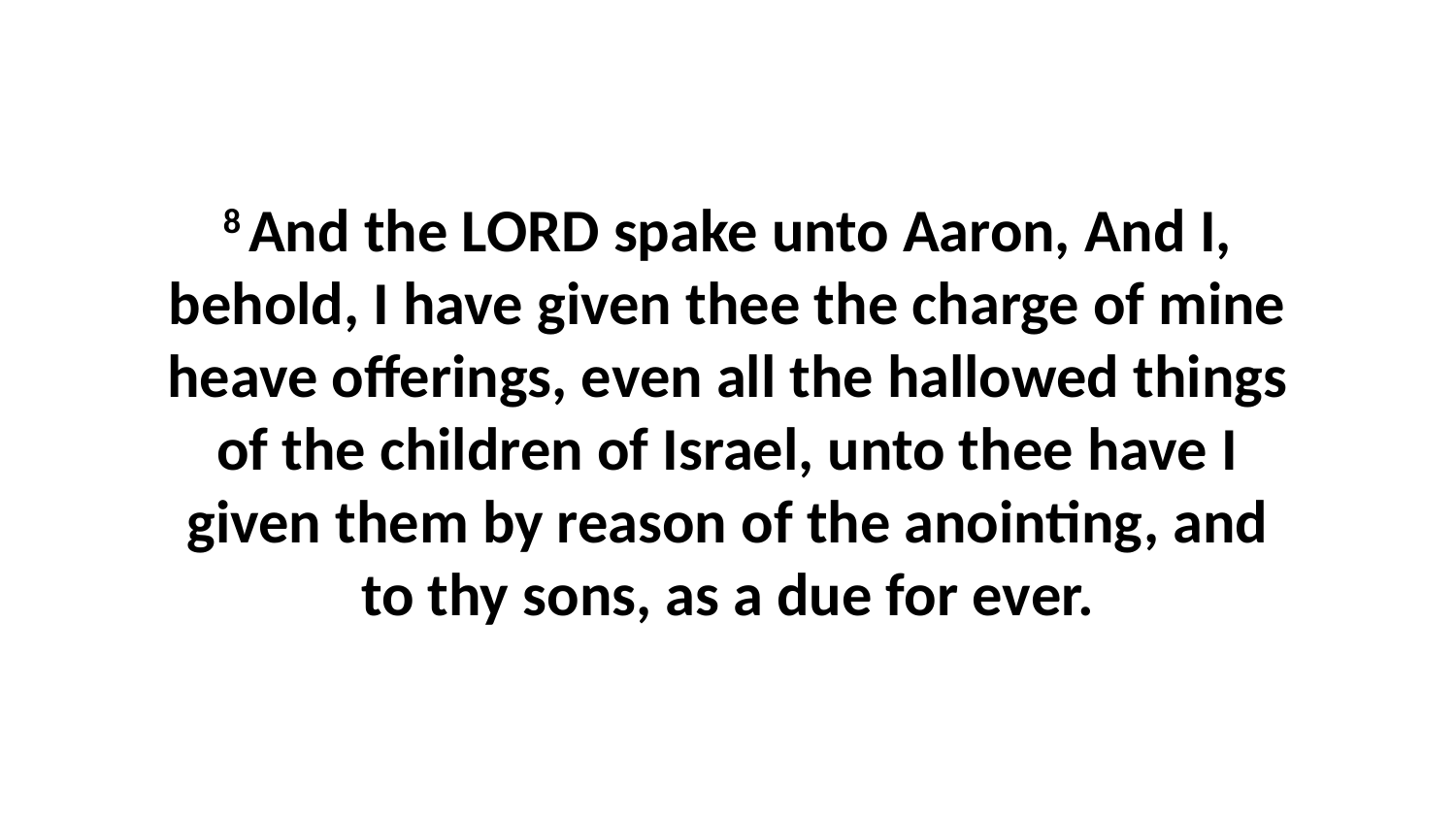

8 And the LORD spake unto Aaron, And I, behold, I have given thee the charge of mine heave offerings, even all the hallowed things of the children of Israel, unto thee have I given them by reason of the anointing, and to thy sons, as a due for ever.